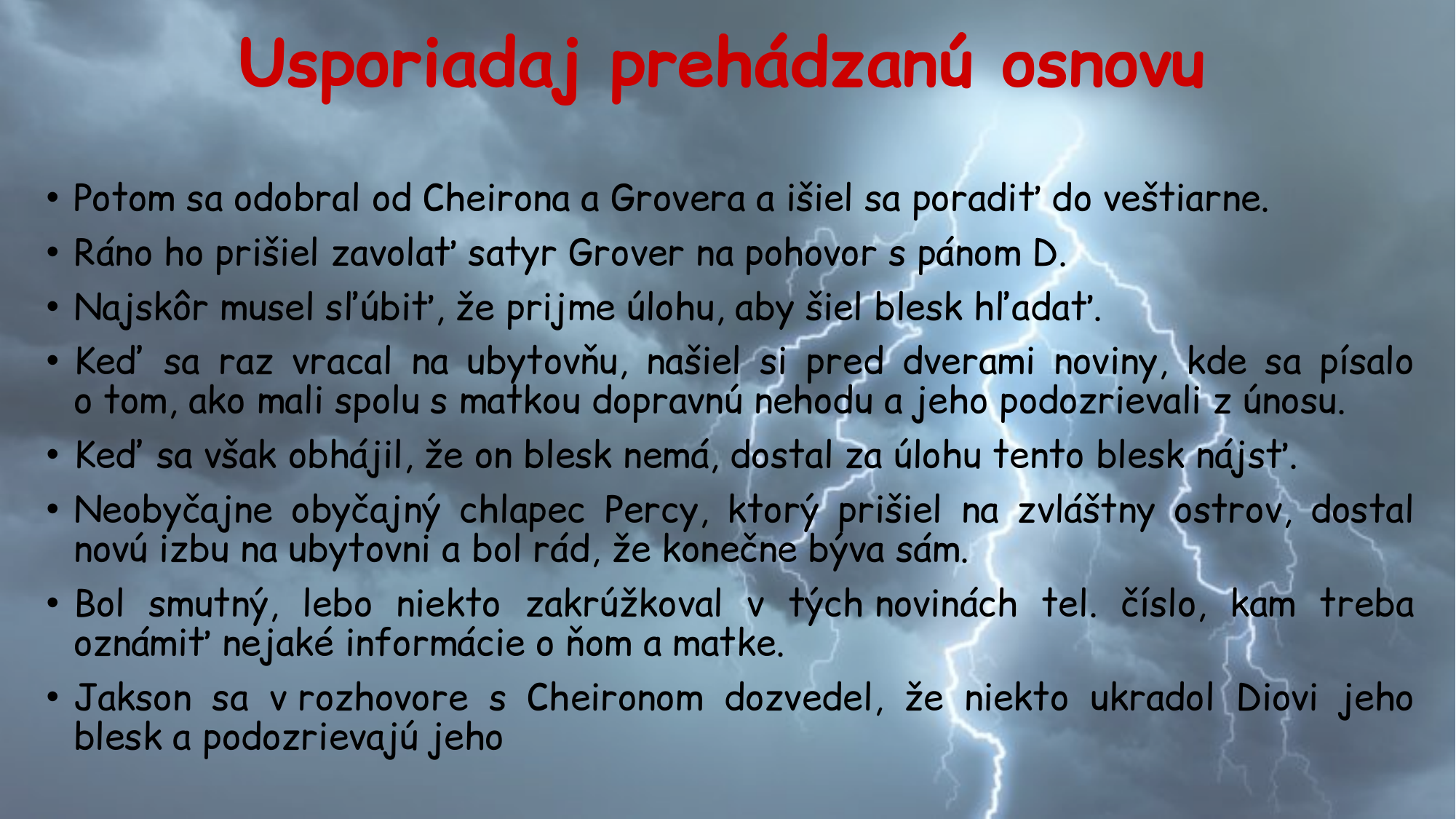

# Usporiadaj prehádzanú osnovu
Potom sa odobral od Cheirona a Grovera a išiel sa poradiť do veštiarne.
Ráno ho prišiel zavolať satyr Grover na pohovor s pánom D.
Najskôr musel sľúbiť, že prijme úlohu, aby šiel blesk hľadať.
Keď sa raz vracal na ubytovňu, našiel si pred dverami noviny, kde sa písalo o tom, ako mali spolu s matkou dopravnú nehodu a jeho podozrievali z únosu.
Keď sa však obhájil, že on blesk nemá, dostal za úlohu tento blesk nájsť.
Neobyčajne obyčajný chlapec Percy, ktorý prišiel na zvláštny ostrov, dostal novú izbu na ubytovni a bol rád, že konečne býva sám.
Bol smutný, lebo niekto zakrúžkoval v tých novinách tel. číslo, kam treba oznámiť nejaké informácie o ňom a matke.
Jakson sa v rozhovore s Cheironom dozvedel, že niekto ukradol Diovi jeho blesk a podozrievajú jeho